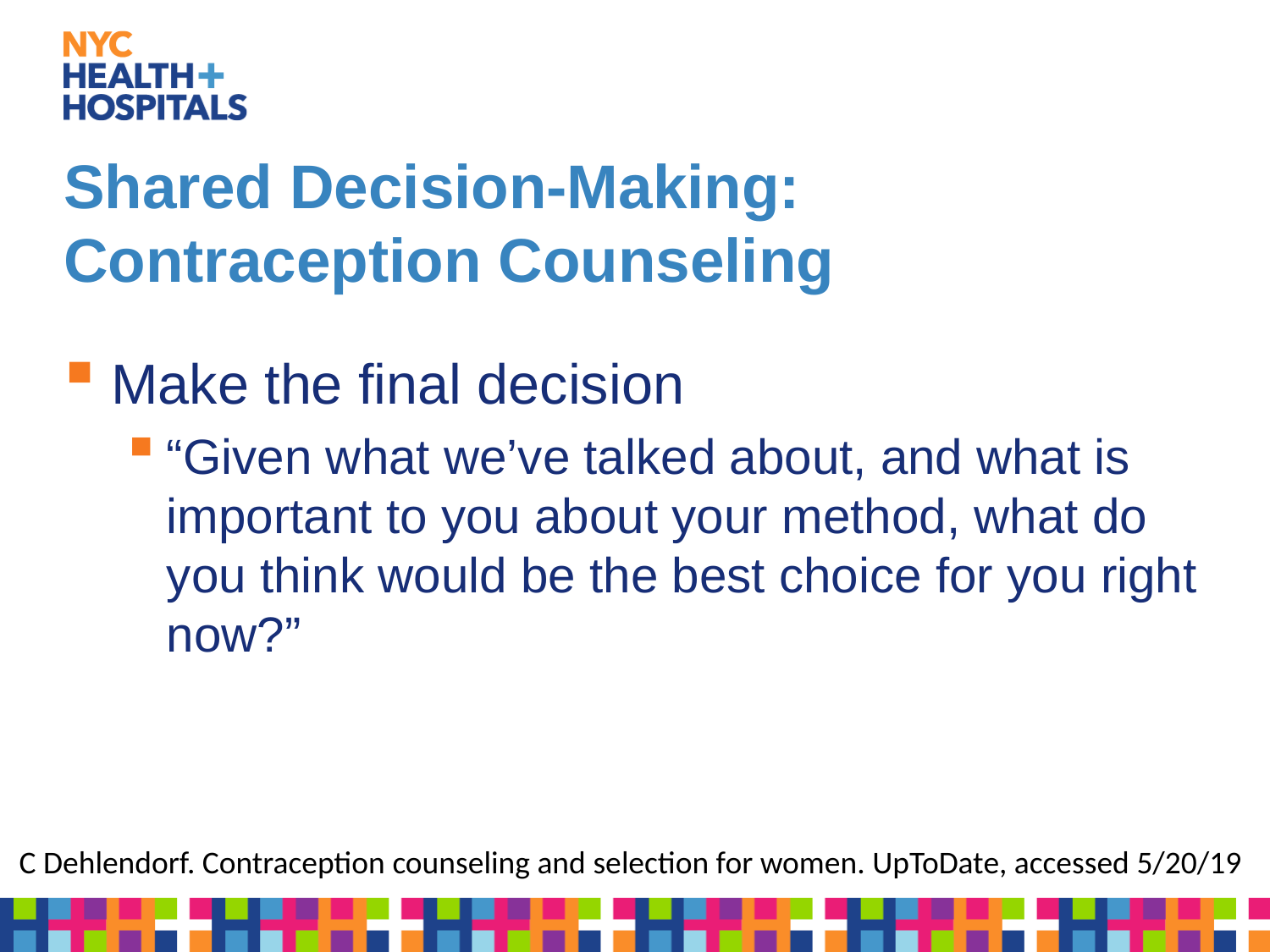

# Shared Decision-Making: Contraception Counseling
Make the final decision
“Given what we’ve talked about, and what is important to you about your method, what do you think would be the best choice for you right now?”
C Dehlendorf. Contraception counseling and selection for women. UpToDate, accessed 5/20/19